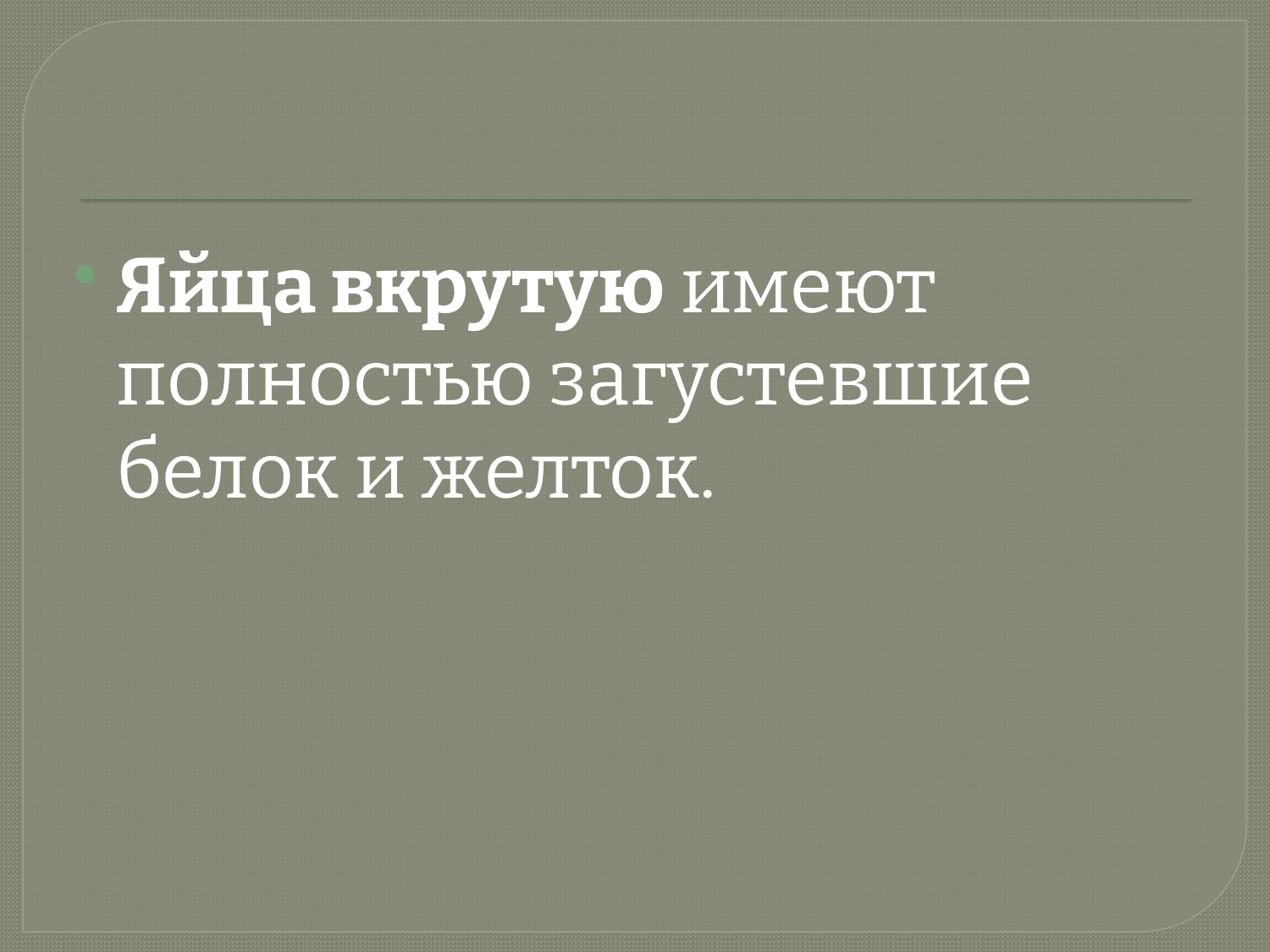

#
Яйца вкрутую имеют полностью загустевшие белок и желток.